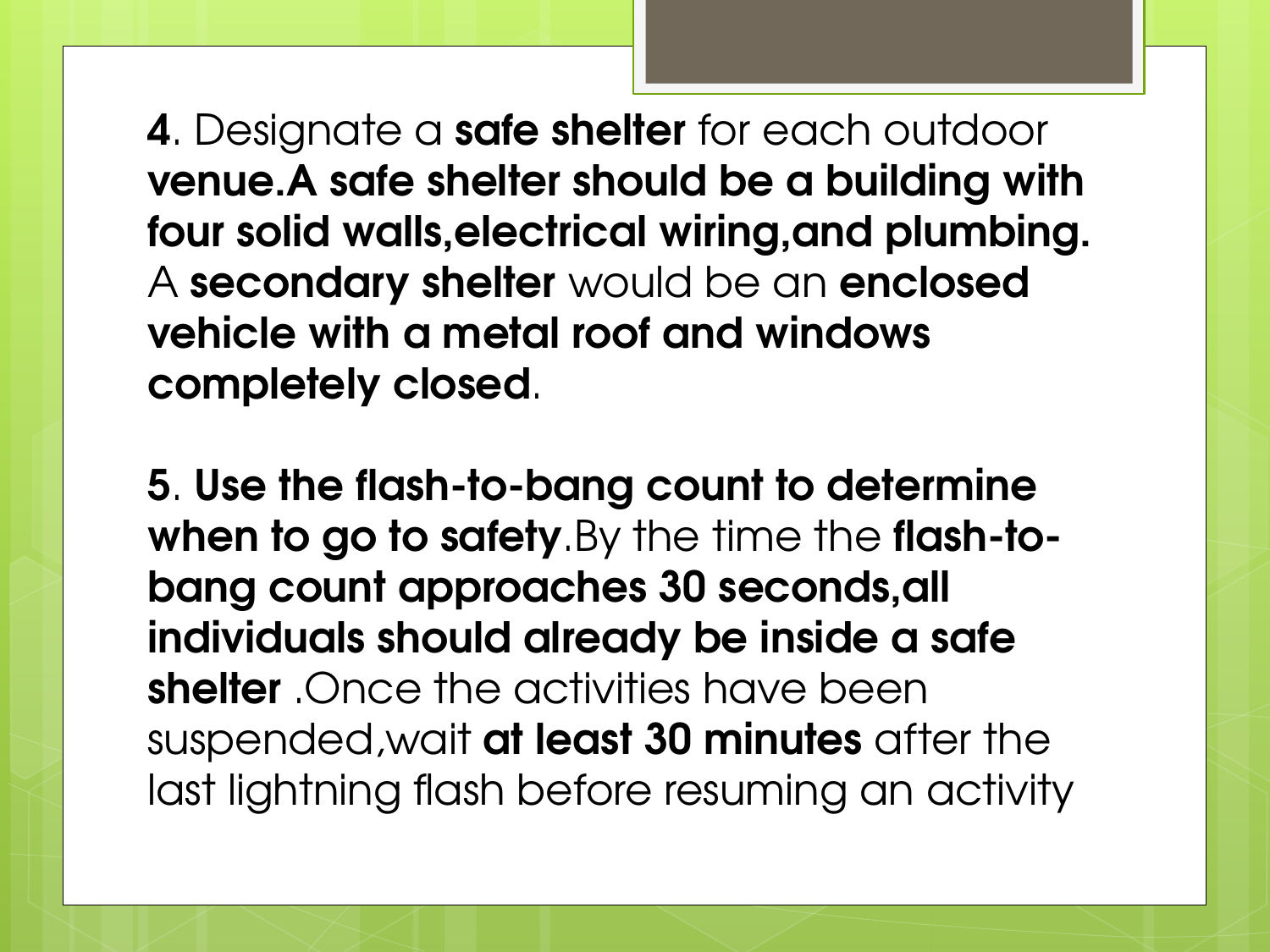

4. Designate a safe shelter for each outdoor venue.A safe shelter should be a building with four solid walls,electrical wiring,and plumbing.
A secondary shelter would be an enclosed vehicle with a metal roof and windows completely closed.

5. Use the flash-to-bang count to determine when to go to safety.By the time the flash-to-bang count approaches 30 seconds,all individuals should already be inside a safe shelter .Once the activities have been suspended,wait at least 30 minutes after the last lightning flash before resuming an activity